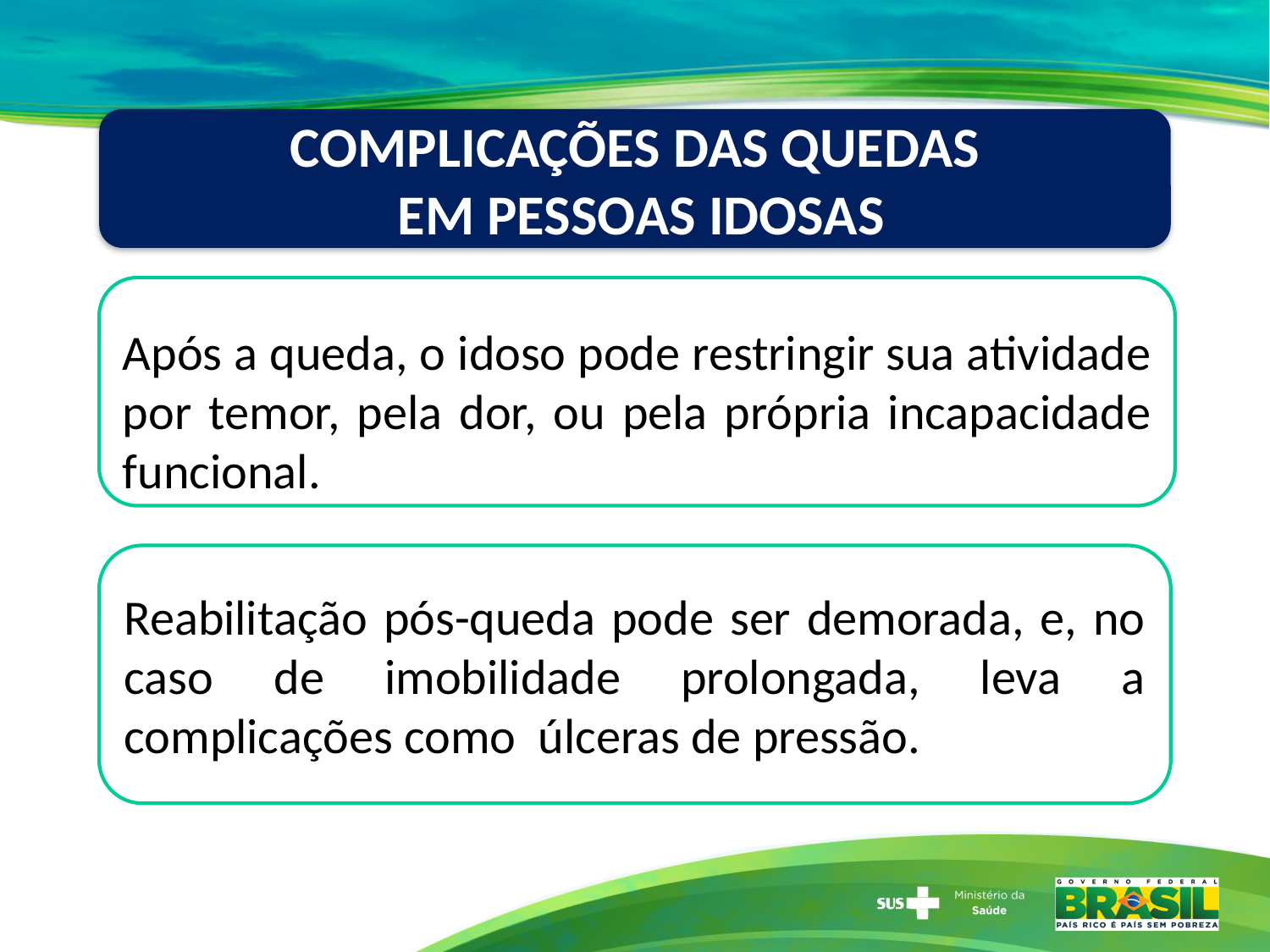

COMPLICAÇÕES DAS QUEDAS
 EM PESSOAS IDOSAS

Após a queda, o idoso pode restringir sua atividade por temor, pela dor, ou pela própria incapacidade funcional.

Reabilitação pós-queda pode ser demorada, e, no caso de imobilidade prolongada, leva a complicações como  úlceras de pressão.